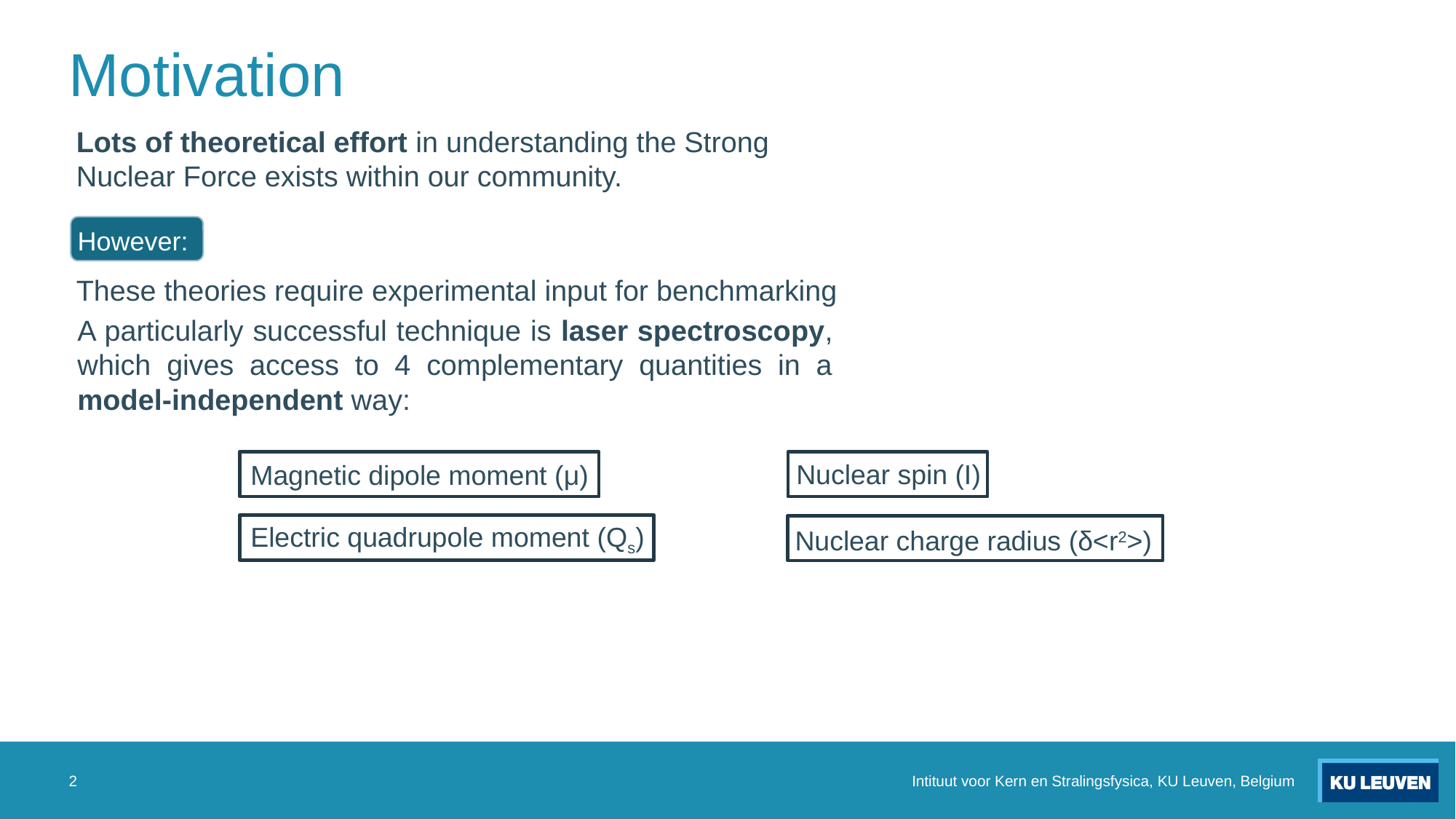

# Motivation
Lots of theoretical effort in understanding the Strong Nuclear Force exists within our community.

However:

These theories require experimental input for benchmarking
A particularly successful technique is laser spectroscopy, which gives access to 4 complementary quantities in a model-independent way:

Nuclear spin (I)
Magnetic dipole moment (μ)
Electric quadrupole moment (Qs)

Nuclear charge radius (δ<r2>)
2
Intituut voor Kern en Stralingsfysica, KU Leuven, Belgium